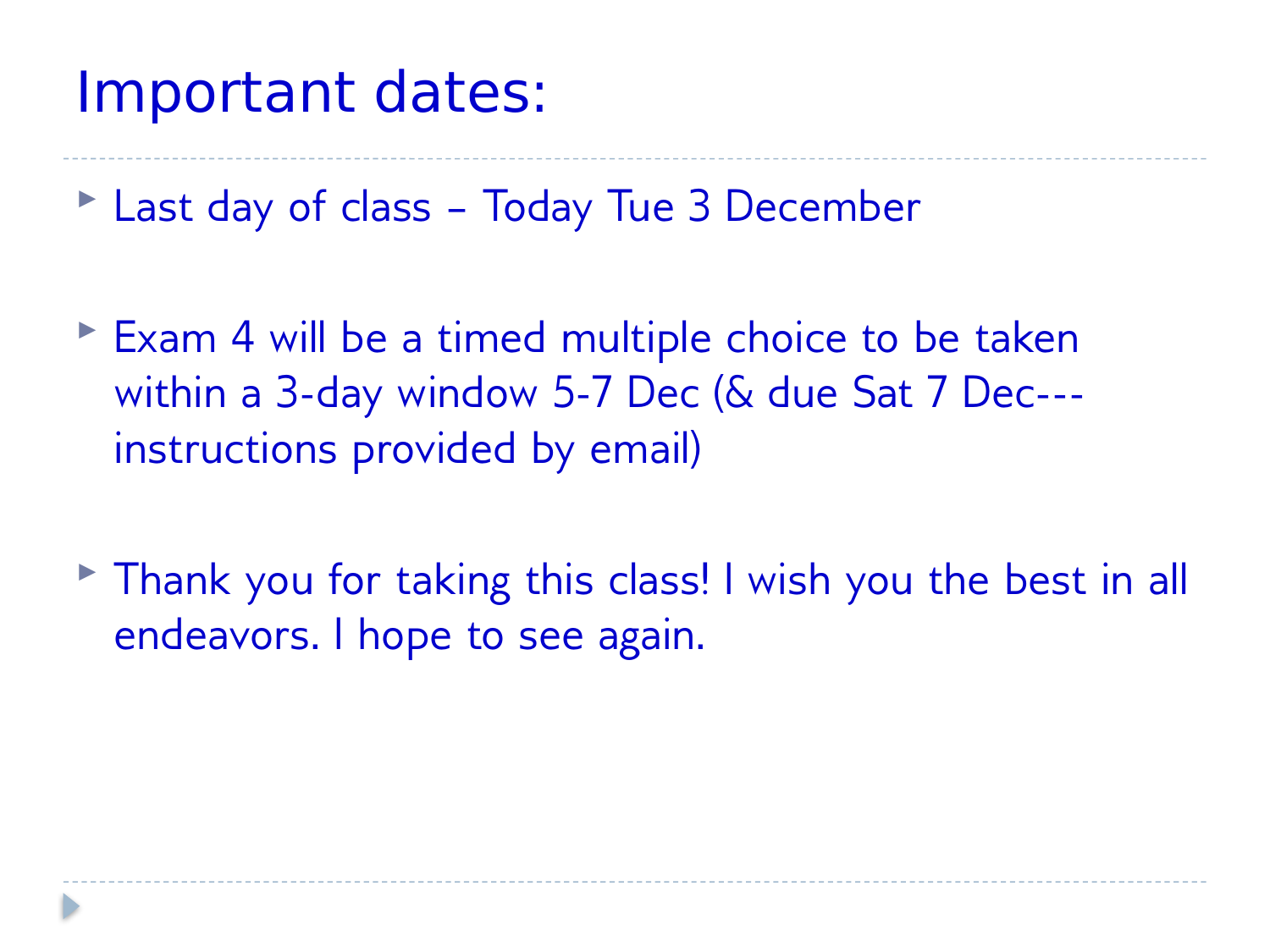

# Important dates:
Last day of class – Today Tue 3 December

Exam 4 will be a timed multiple choice to be taken within a 3-day window 5-7 Dec (& due Sat 7 Dec---instructions provided by email)

Thank you for taking this class! I wish you the best in all endeavors. I hope to see again.